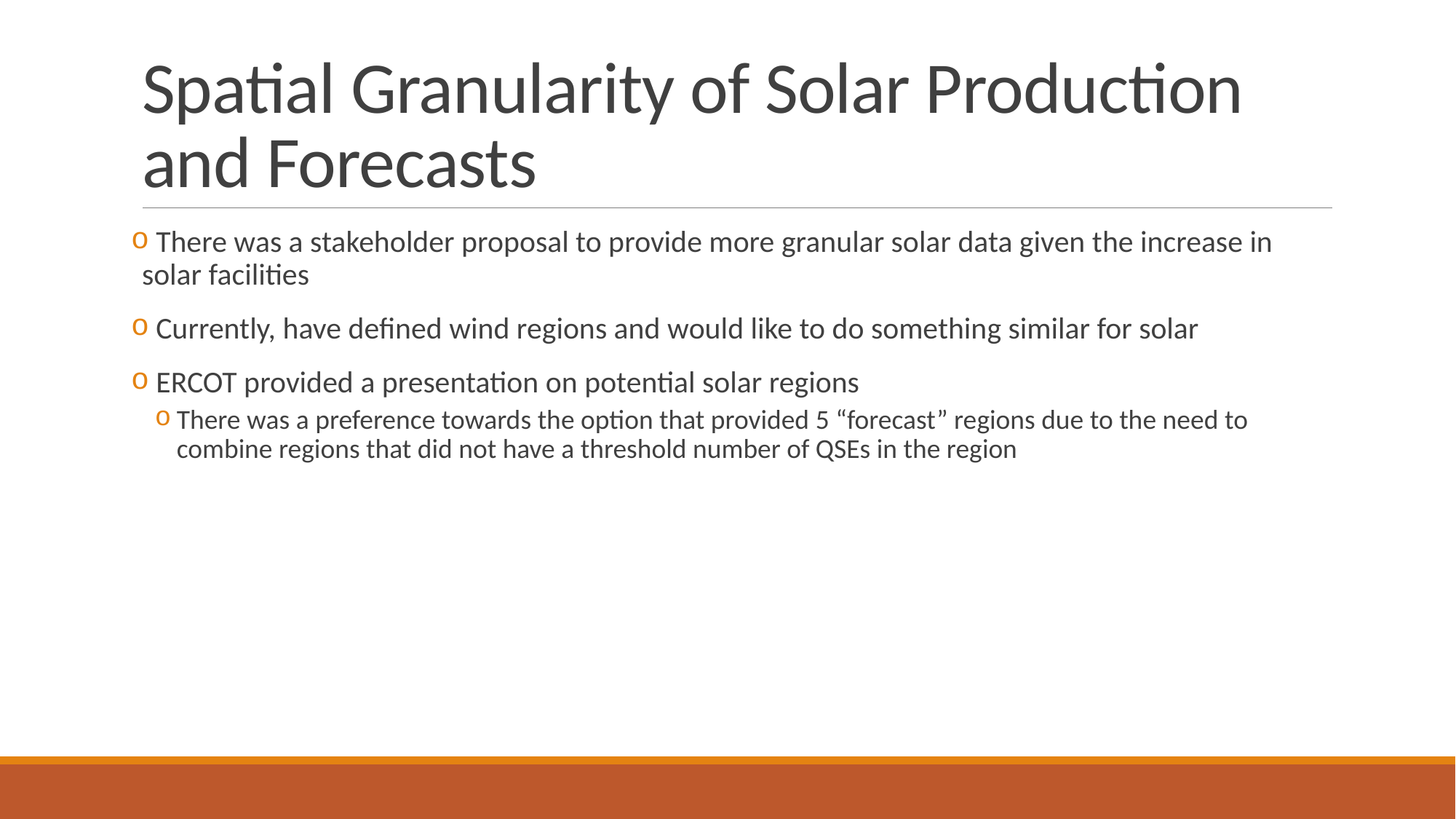

# Spatial Granularity of Solar Production and Forecasts
 There was a stakeholder proposal to provide more granular solar data given the increase in solar facilities
 Currently, have defined wind regions and would like to do something similar for solar
 ERCOT provided a presentation on potential solar regions
There was a preference towards the option that provided 5 “forecast” regions due to the need to combine regions that did not have a threshold number of QSEs in the region